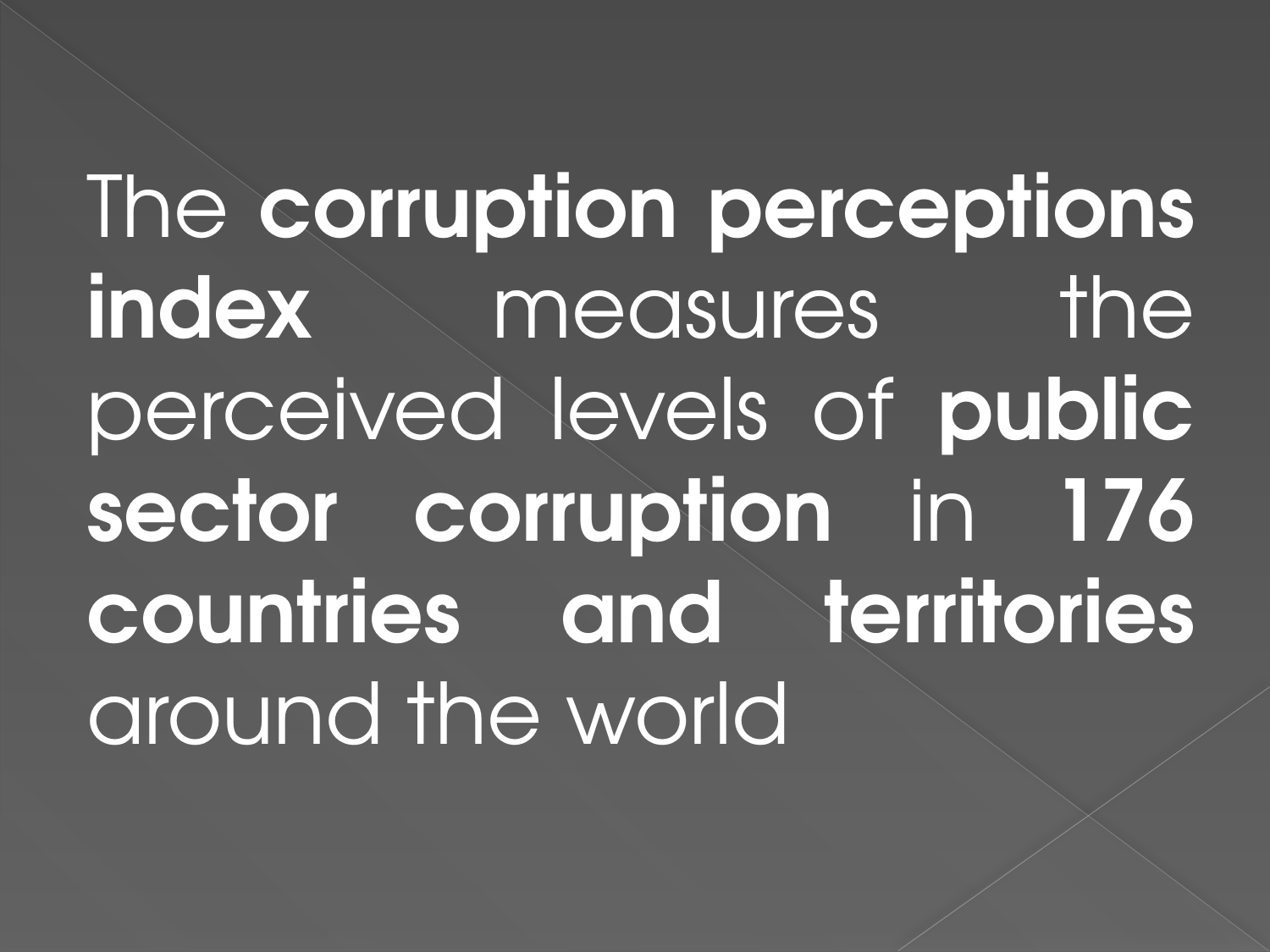

The corruption perceptions index measures the perceived levels of public sector corruption in 176 countries and territories around the world